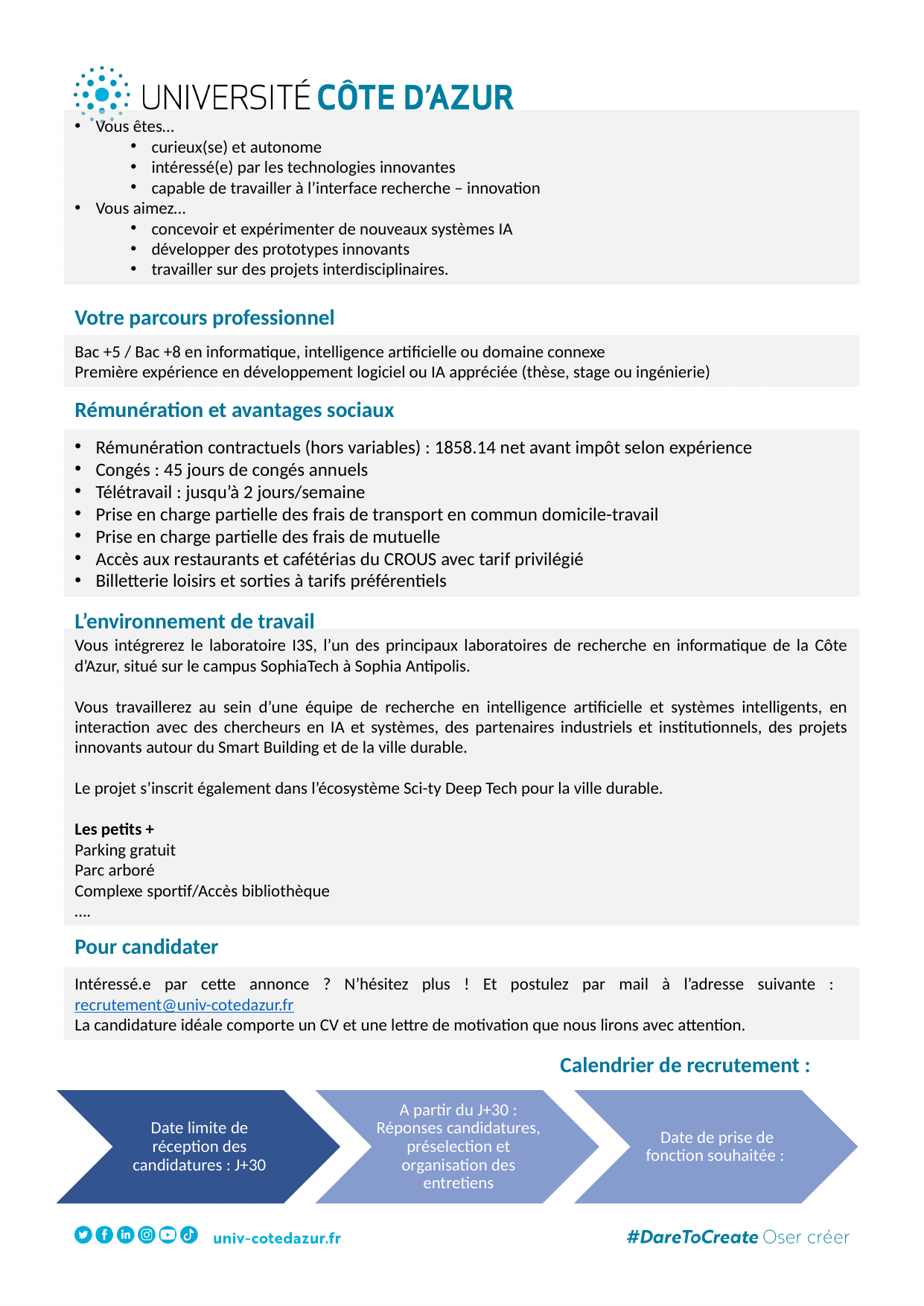

Vous êtes…
curieux(se) et autonome
intéressé(e) par les technologies innovantes
capable de travailler à l’interface recherche – innovation
Vous aimez…
concevoir et expérimenter de nouveaux systèmes IA
développer des prototypes innovants
travailler sur des projets interdisciplinaires.
Votre parcours professionnel
Bac +5 / Bac +8 en informatique, intelligence artificielle ou domaine connexe
Première expérience en développement logiciel ou IA appréciée (thèse, stage ou ingénierie)
Rémunération et avantages sociaux
Rémunération contractuels (hors variables) : 1858.14 net avant impôt selon expérience
Congés : 45 jours de congés annuels
Télétravail : jusqu’à 2 jours/semaine
Prise en charge partielle des frais de transport en commun domicile-travail
Prise en charge partielle des frais de mutuelle
Accès aux restaurants et cafétérias du CROUS avec tarif privilégié
Billetterie loisirs et sorties à tarifs préférentiels
L’environnement de travail
Vous intégrerez le laboratoire I3S, l’un des principaux laboratoires de recherche en informatique de la Côte d’Azur, situé sur le campus SophiaTech à Sophia Antipolis.

Vous travaillerez au sein d’une équipe de recherche en intelligence artificielle et systèmes intelligents, en interaction avec des chercheurs en IA et systèmes, des partenaires industriels et institutionnels, des projets innovants autour du Smart Building et de la ville durable.

Le projet s’inscrit également dans l’écosystème Sci-ty Deep Tech pour la ville durable.

Les petits +
Parking gratuit
Parc arboré
Complexe sportif/Accès bibliothèque
….
Pour candidater
Date limite de réception des candidatures : J+30
A partir du J+30 : Réponses candidatures, préselection et organisation des entretiens
Date de prise de fonction souhaitée :
Intéressé.e par cette annonce ? N’hésitez plus ! Et postulez par mail à l’adresse suivante :  recrutement@univ-cotedazur.fr
La candidature idéale comporte un CV et une lettre de motivation que nous lirons avec attention.
Calendrier de recrutement :